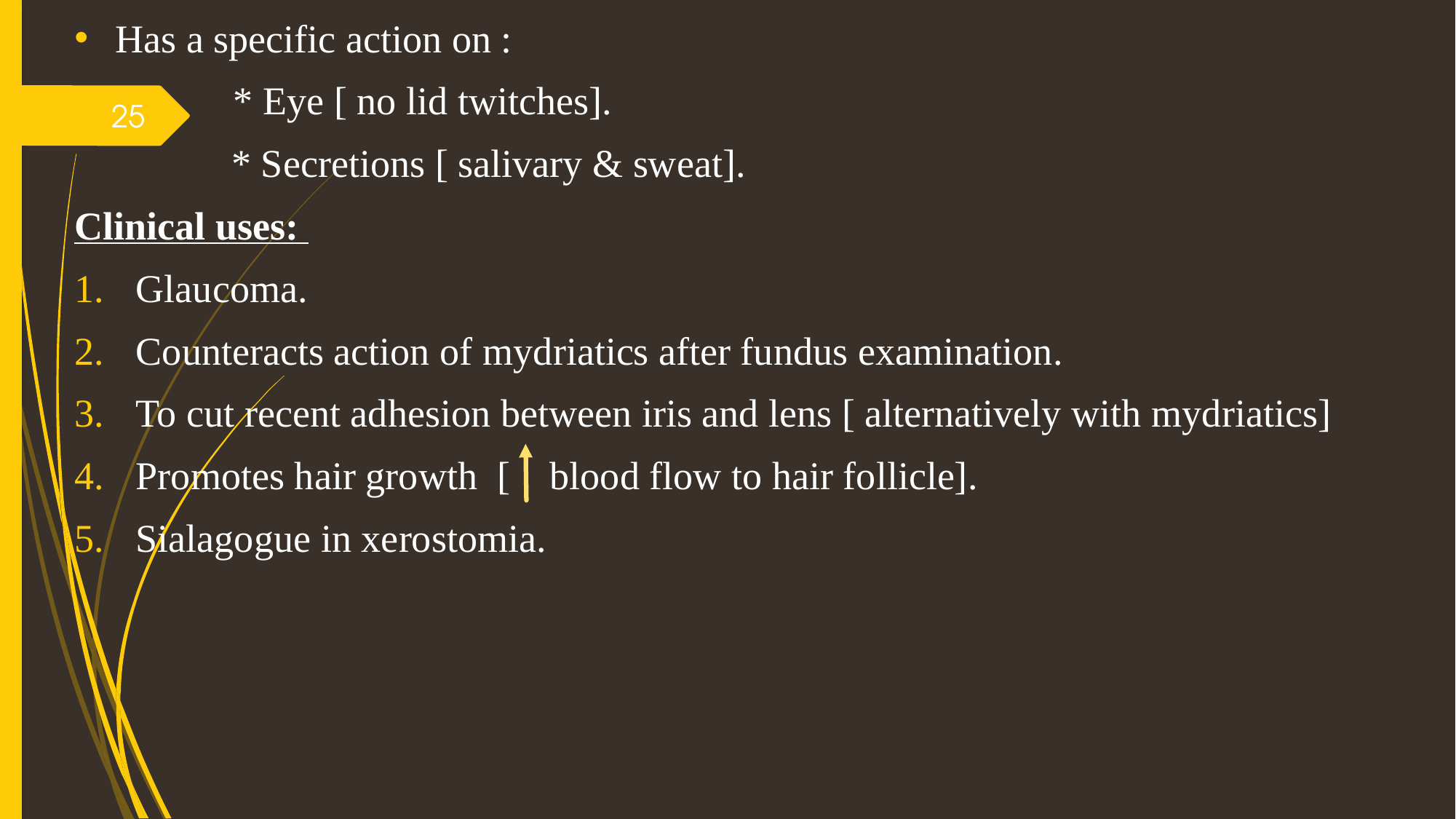

Has a specific action on :
            * Eye [ no lid twitches].
                * Secretions [ salivary & sweat].
Clinical uses:
Glaucoma.
Counteracts action of mydriatics after fundus examination.
To cut recent adhesion between iris and lens [ alternatively with mydriatics]
Promotes hair growth  [    blood flow to hair follicle].
Sialagogue in xerostomia.

25